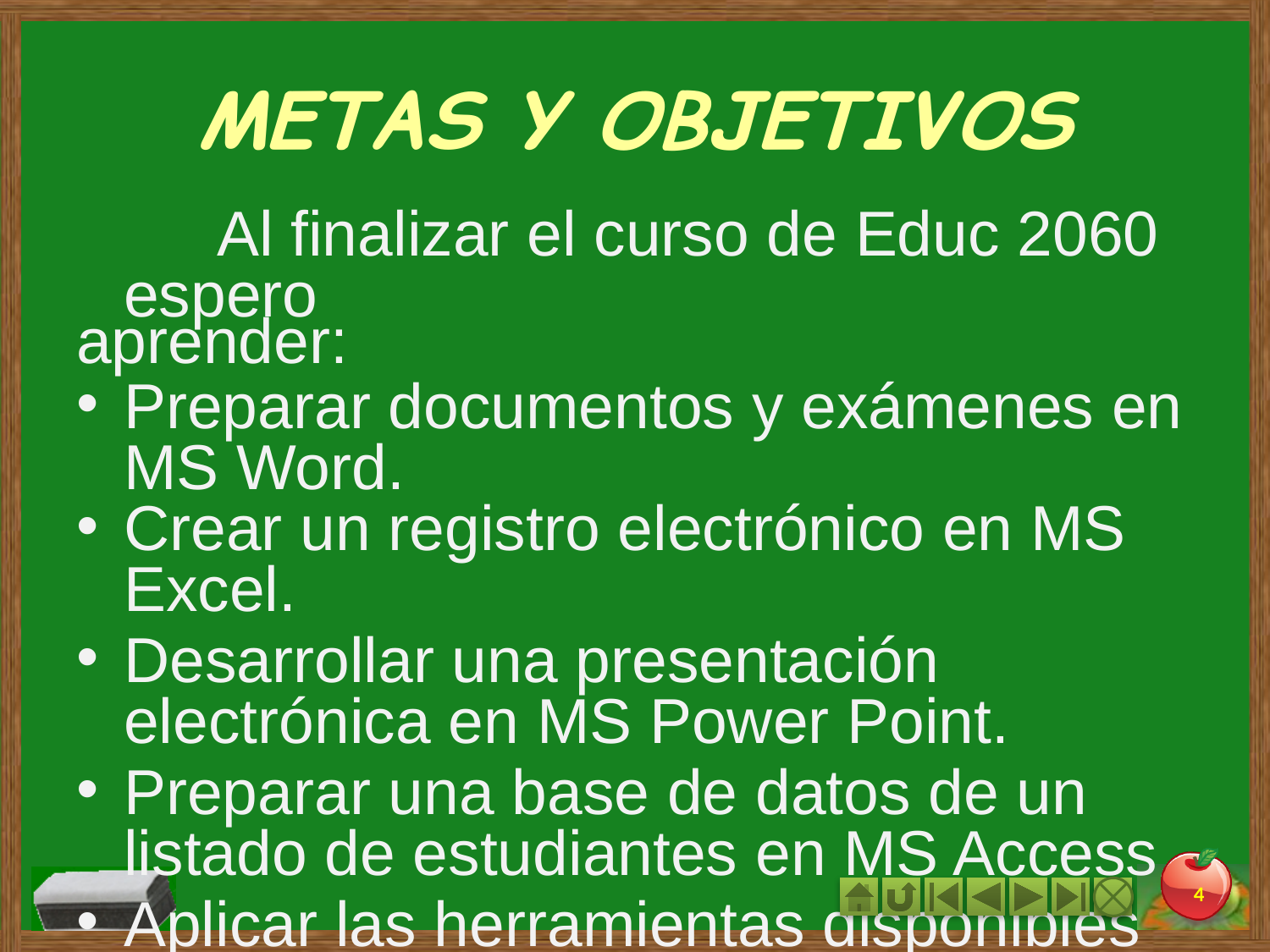

# METAS Y OBJETIVOS
        Al finalizar el curso de Educ 2060 espero
aprender:
Preparar documentos y exámenes en MS Word.
Crear un registro electrónico en MS Excel.
Desarrollar una presentación electrónica en MS Power Point.
Preparar una base de datos de un listado de estudiantes en MS Access
Aplicar las herramientas disponibles en el Web 2
Evaluar aplicaciones/software educativos

4